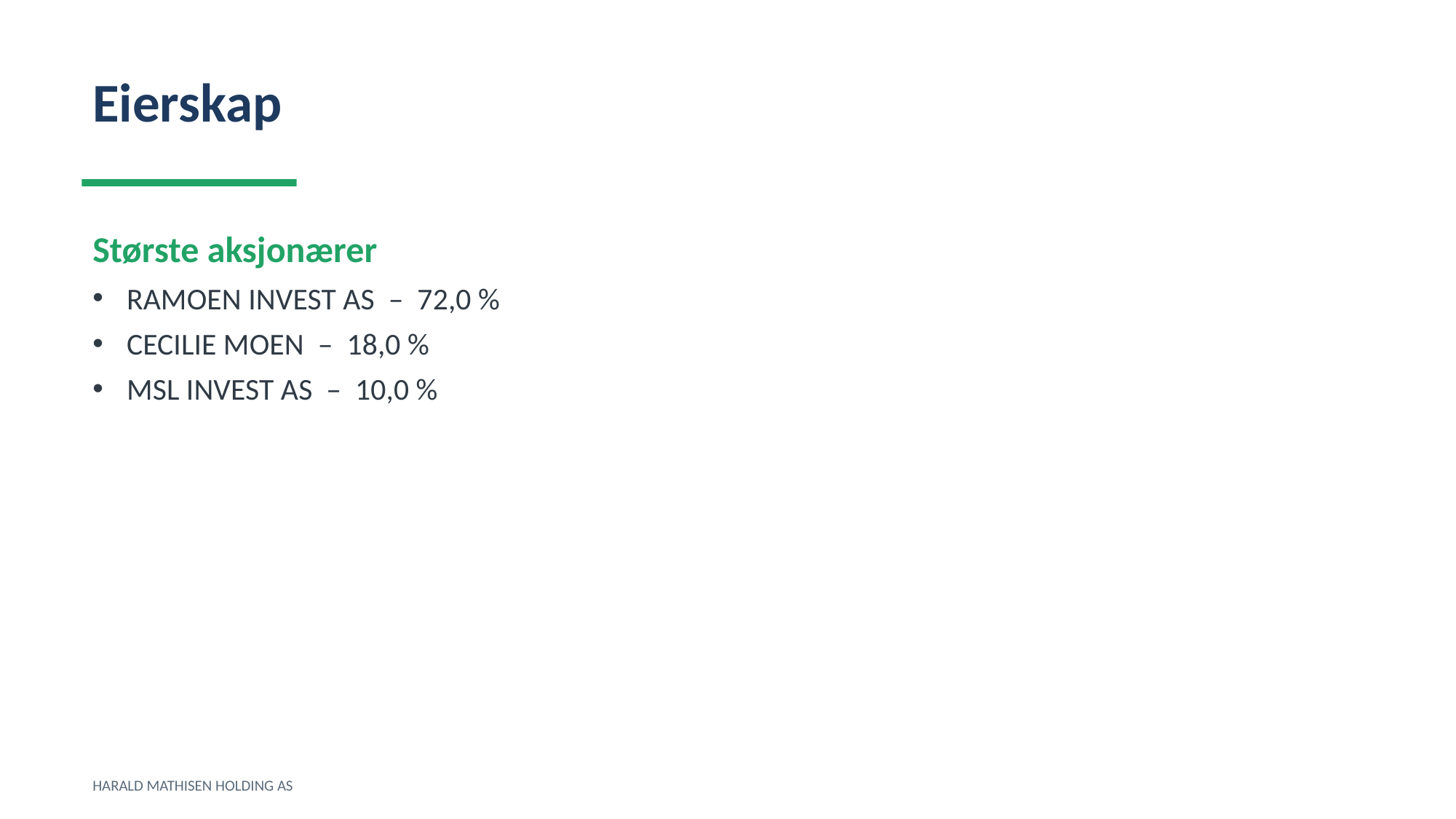

Eierskap

Største aksjonærer
RAMOEN INVEST AS  –  72,0 %
CECILIE MOEN  –  18,0 %
MSL INVEST AS  –  10,0 %
HARALD MATHISEN HOLDING AS